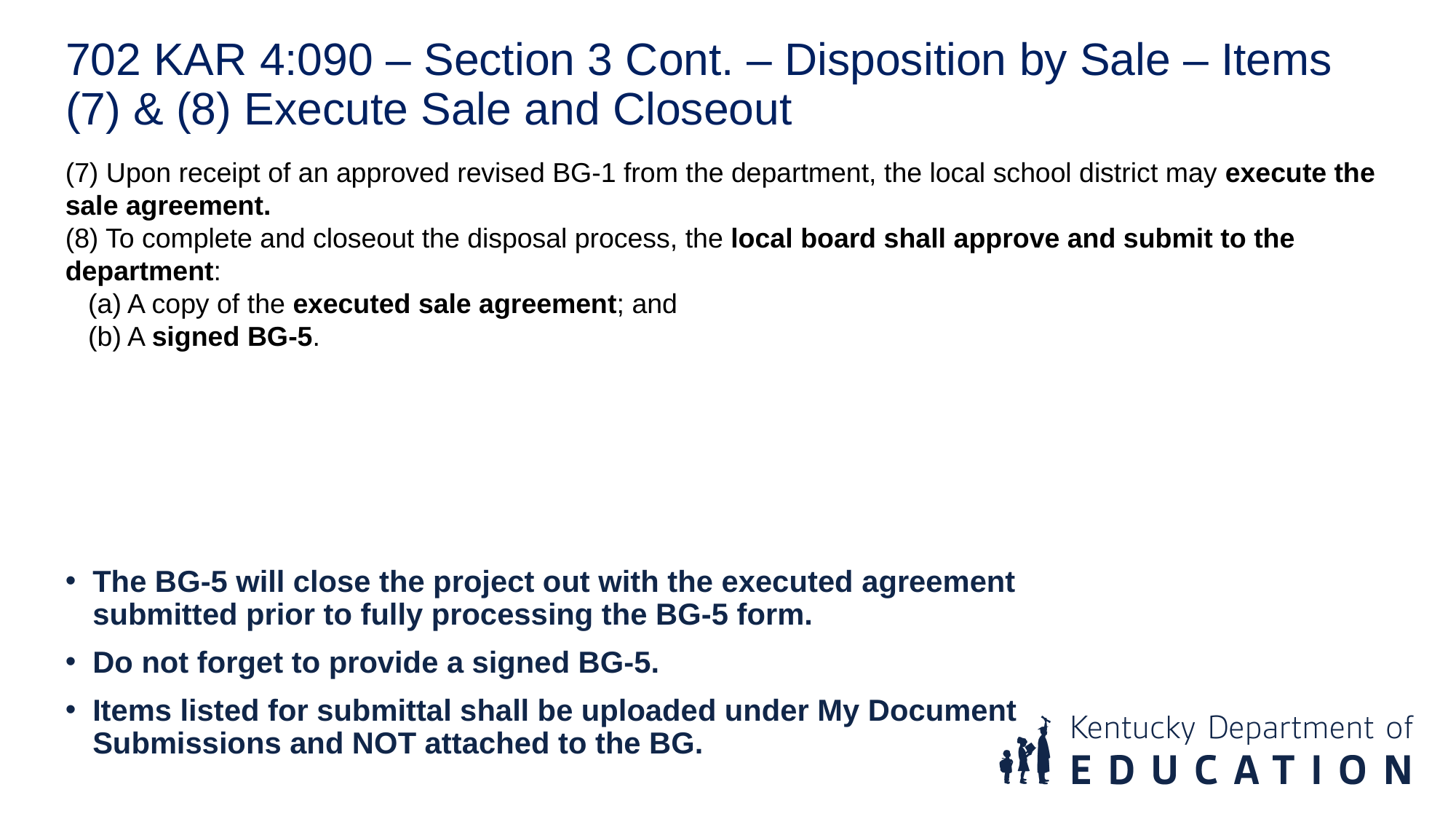

702 KAR 4:090 – Section 3 Cont. – Disposition by Sale – Items (7) & (8) Execute Sale and Closeout
(7) Upon receipt of an approved revised BG-1 from the department, the local school district may execute the sale agreement.
(8) To complete and closeout the disposal process, the local board shall approve and submit to the department:
   (a) A copy of the executed sale agreement; and
   (b) A signed BG-5.
The BG-5 will close the project out with the executed agreement submitted prior to fully processing the BG-5 form.
Do not forget to provide a signed BG-5.
Items listed for submittal shall be uploaded under My Document Submissions and NOT attached to the BG.